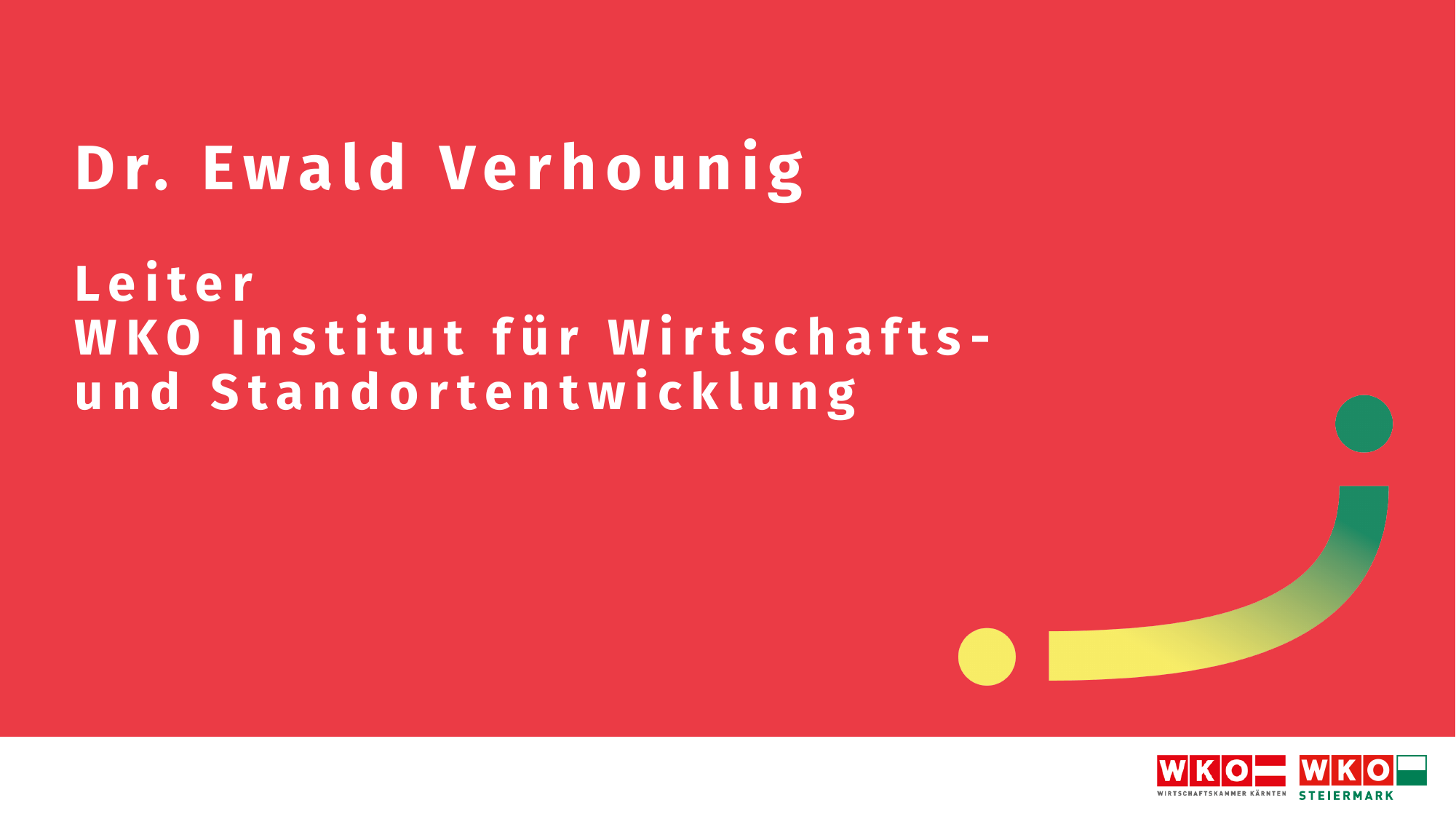

# Dr. Ewald Verhounig Leiter WKO Institut für Wirtschafts- und Standortentwicklung